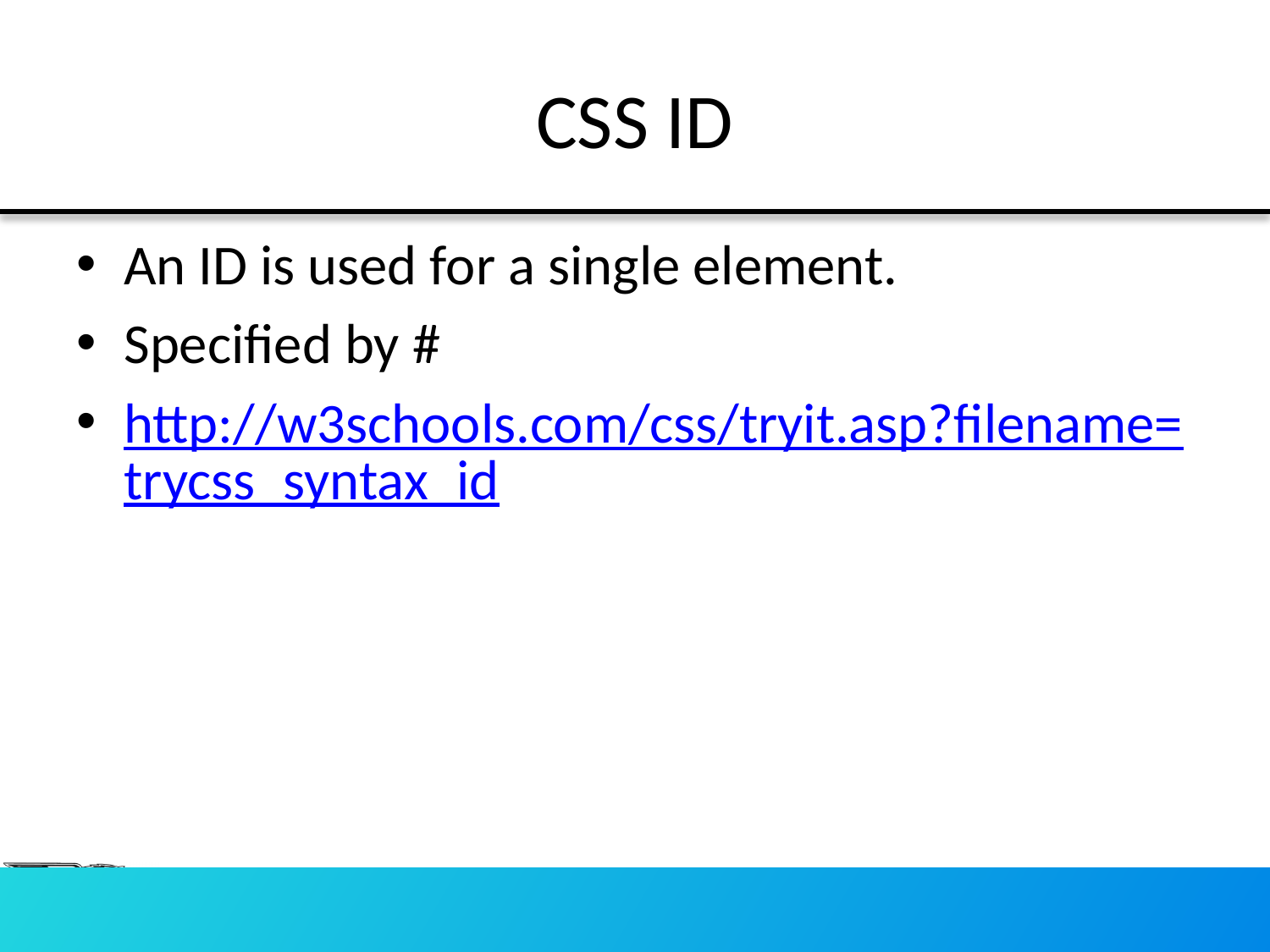

# CSS ID
An ID is used for a single element.
Specified by #
http://w3schools.com/css/tryit.asp?filename=trycss_syntax_id